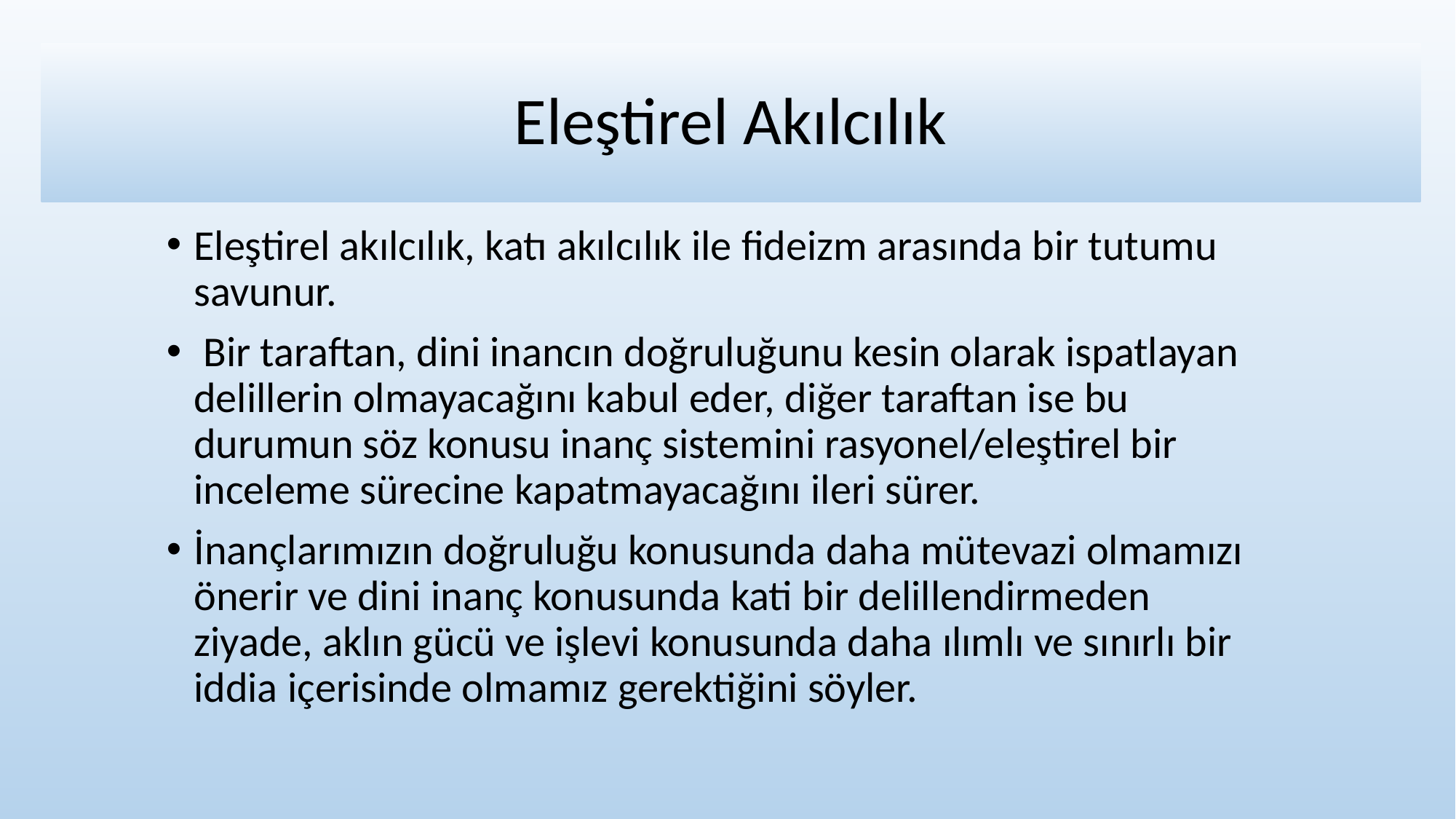

# Eleştirel Akılcılık
Eleştirel akılcılık, katı akılcılık ile fideizm arasında bir tutumu savunur.
 Bir taraftan, dini inancın doğruluğunu kesin olarak ispatlayan delillerin olmayacağını kabul eder, diğer taraftan ise bu durumun söz konusu inanç sistemini rasyonel/eleştirel bir inceleme sürecine kapatmayacağını ileri sürer.
İnançlarımızın doğruluğu konusunda daha mütevazi olmamızı önerir ve dini inanç konusunda kati bir delillendirmeden ziyade, aklın gücü ve işlevi konusunda daha ılımlı ve sınırlı bir iddia içerisinde olmamız gerektiğini söyler.